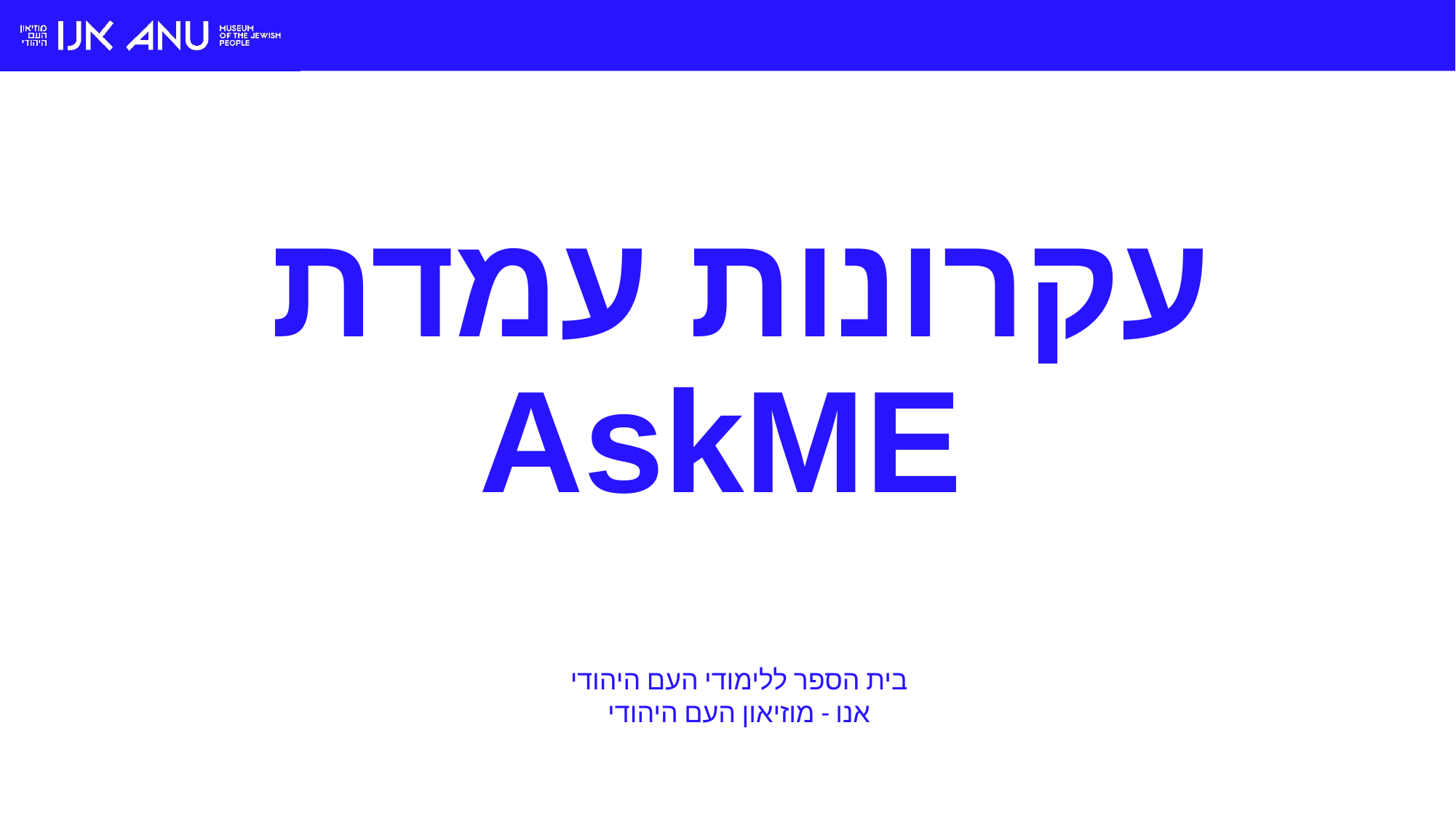

# עקרונות עמדת
AskME
בית הספר ללימודי העם היהודי
אנו - מוזיאון העם היהודי